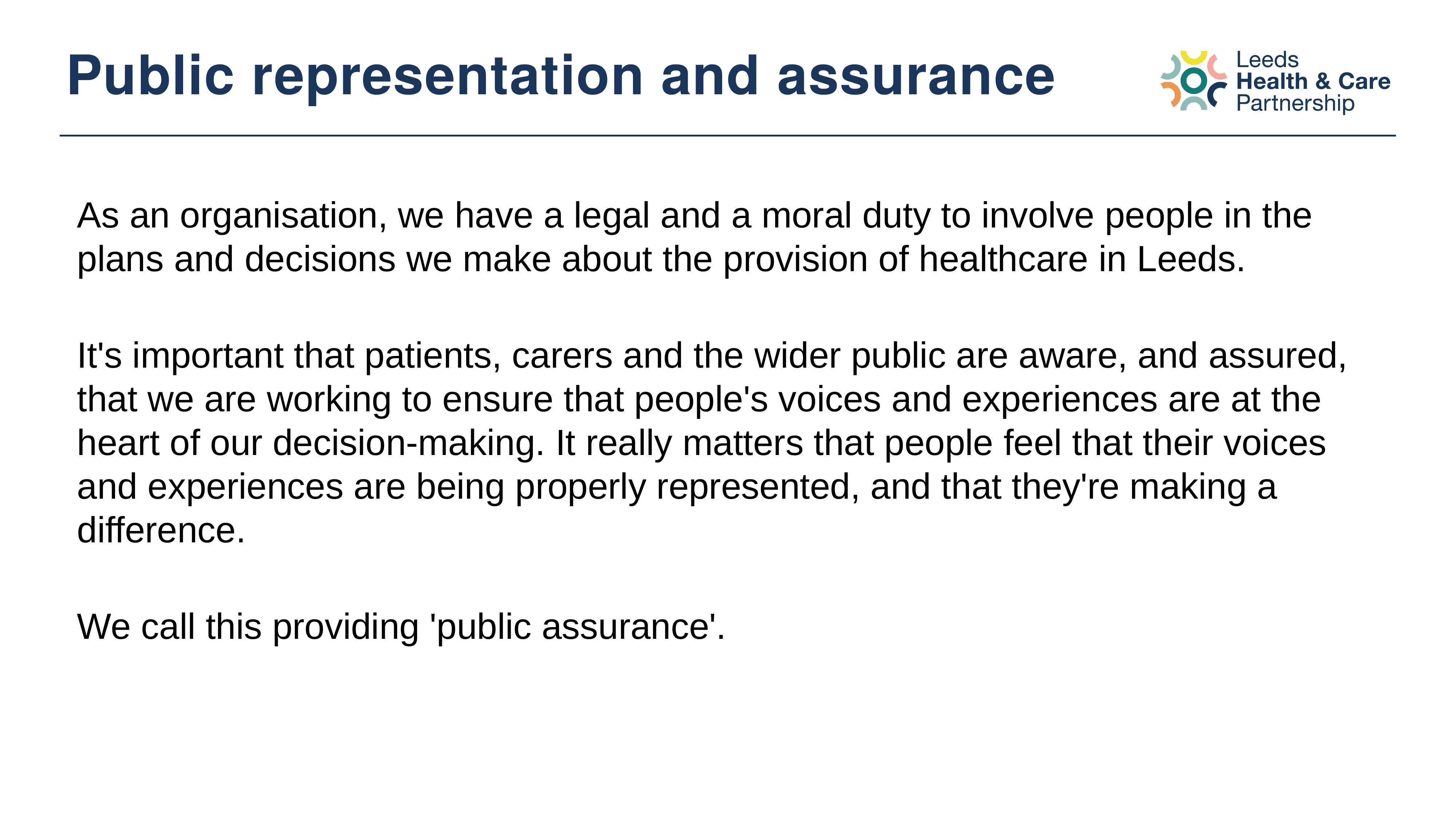

# Public representation and assurance
As an organisation, we have a legal and a moral duty to involve people in the plans and decisions we make about the provision of healthcare in Leeds.

It's important that patients, carers and the wider public are aware, and assured, that we are working to ensure that people's voices and experiences are at the heart of our decision-making. It really matters that people feel that their voices and experiences are being properly represented, and that they're making a difference.

We call this providing 'public assurance'.